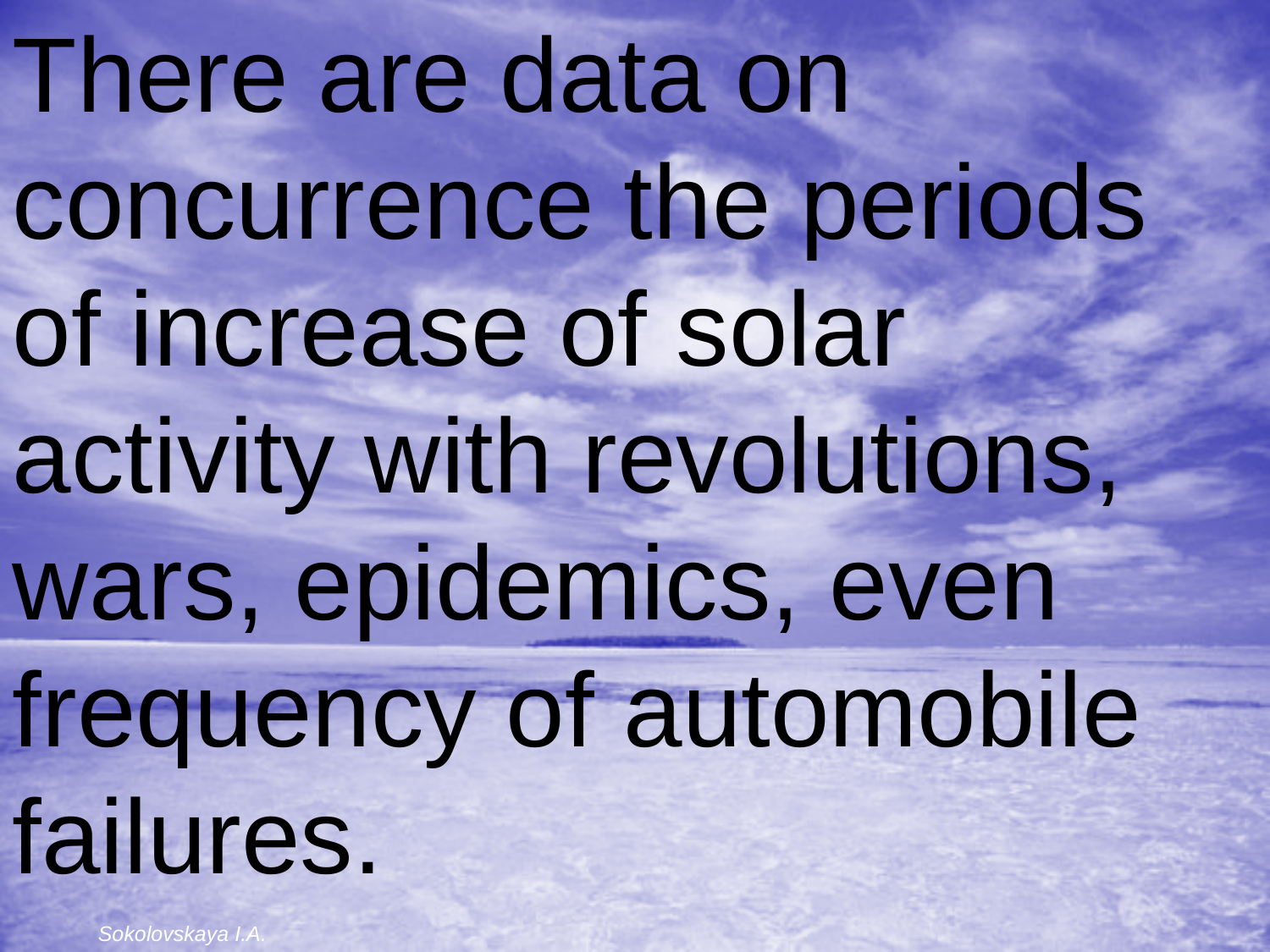

There are data on concurrence the periods of increase of solar activity with revolutions, wars, epidemics, even frequency of automobile failures.
Sokolovskaya I.A.